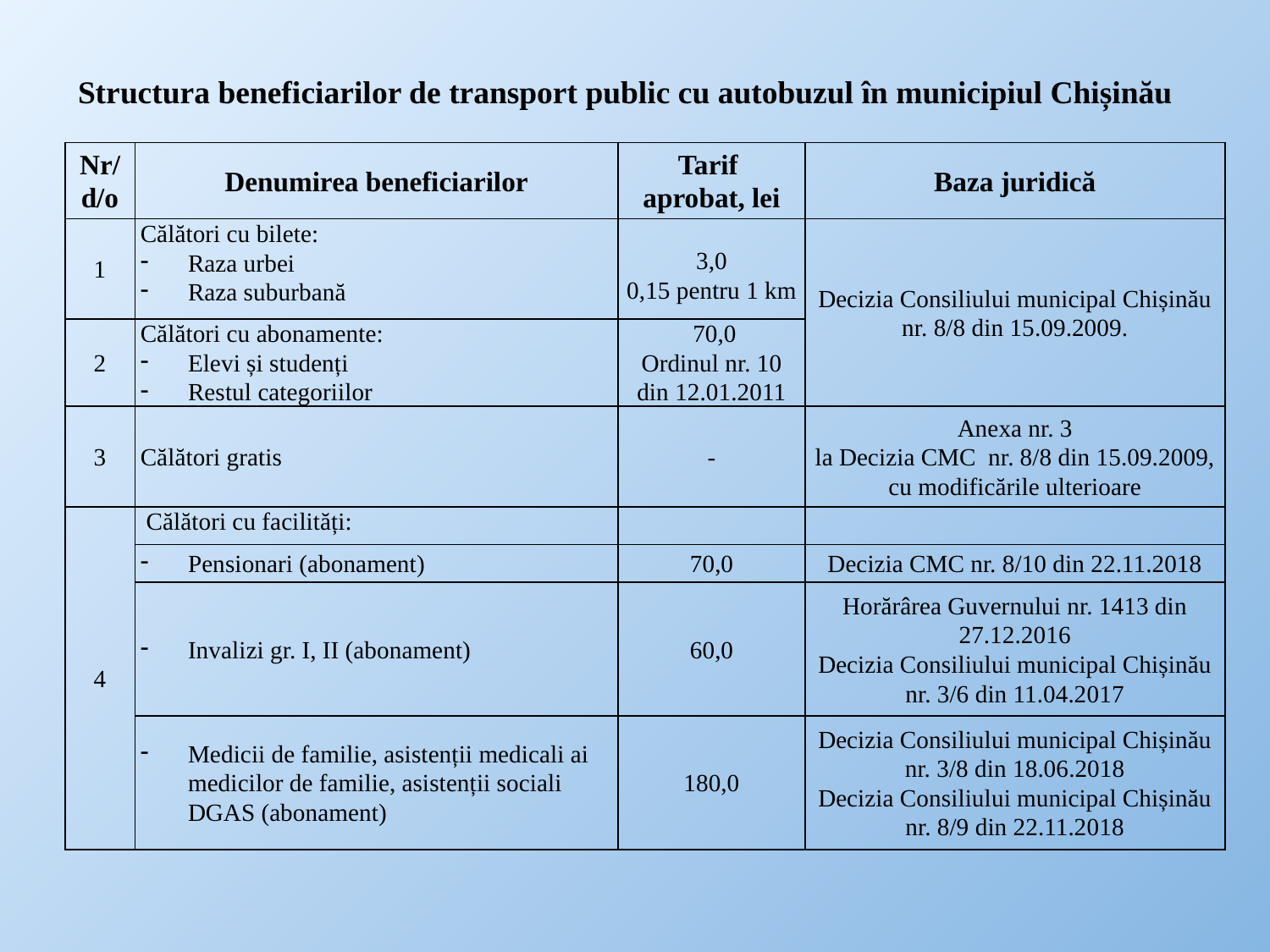

Structura beneficiarilor de transport public cu autobuzul în municipiul Chișinău
| Nr/ d/o | Denumirea beneficiarilor | Tarif aprobat, lei | Baza juridică |
| --- | --- | --- | --- |
| 1 | Călători cu bilete: Raza urbei Raza suburbană | 3,0 0,15 pentru 1 km | Decizia Consiliului municipal Chișinău nr. 8/8 din 15.09.2009. |
| 2 | Călători cu abonamente: Elevi și studenți Restul categoriilor | 70,0 Ordinul nr. 10 din 12.01.2011 |  |
| 3 | Călători gratis | - | Anexa nr. 3 la Decizia CMC nr. 8/8 din 15.09.2009, cu modificările ulterioare |
| 4 | Călători cu facilități: |  |  |
|  | Pensionari (abonament) | 70,0 | Decizia CMC nr. 8/10 din 22.11.2018 |
|  | Invalizi gr. I, II (abonament) | 60,0 | Horărârea Guvernului nr. 1413 din 27.12.2016 Decizia Consiliului municipal Chișinău nr. 3/6 din 11.04.2017 |
|  | Medicii de familie, asistenții medicali ai medicilor de familie, asistenții sociali DGAS (abonament) | 180,0 | Decizia Consiliului municipal Chișinău nr. 3/8 din 18.06.2018 Decizia Consiliului municipal Chișinău nr. 8/9 din 22.11.2018 |